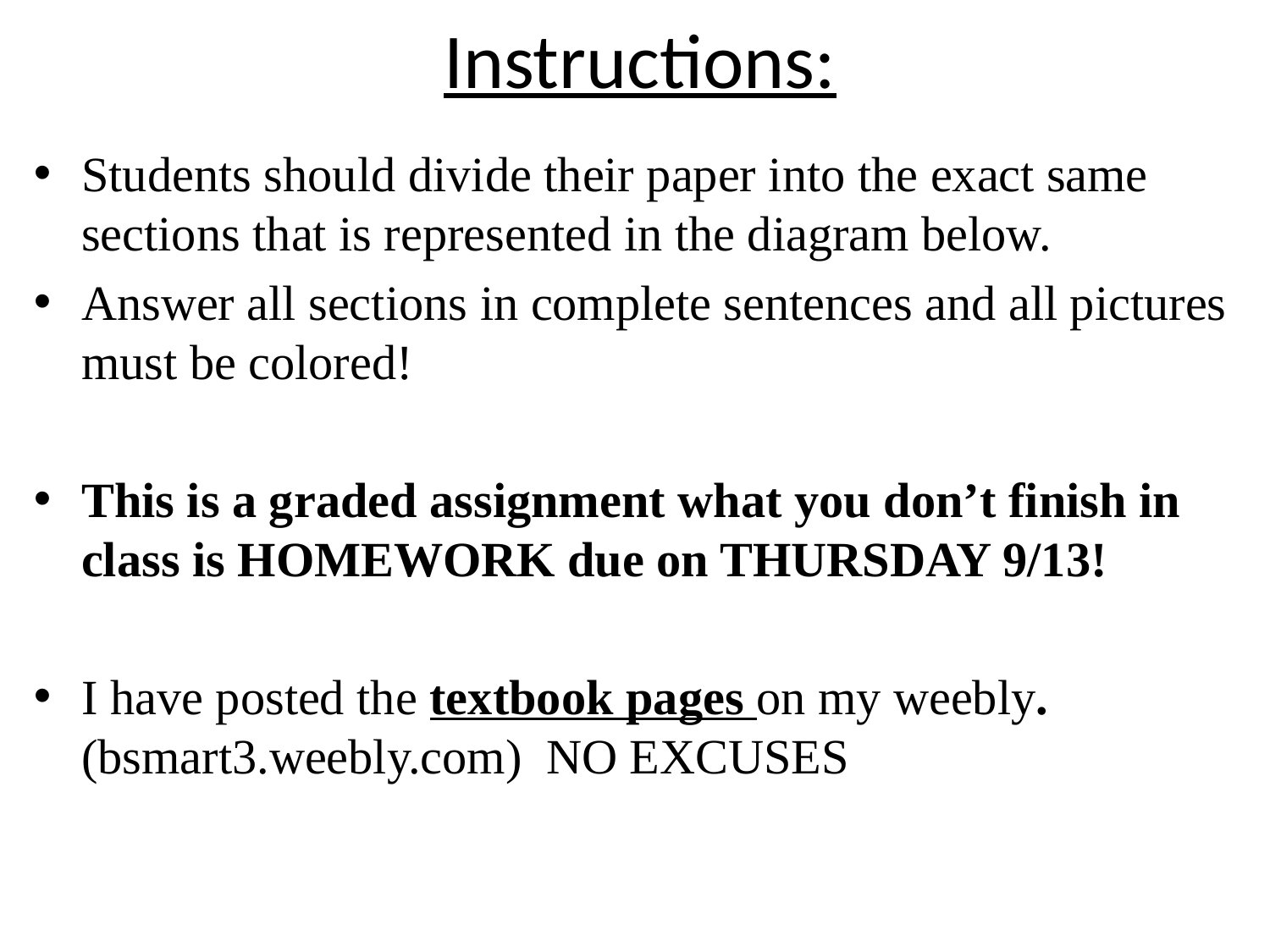

# Instructions:
Students should divide their paper into the exact same sections that is represented in the diagram below.
Answer all sections in complete sentences and all pictures must be colored!

This is a graded assignment what you don’t finish in class is HOMEWORK due on THURSDAY 9/13!

I have posted the textbook pages on my weebly.  (bsmart3.weebly.com)  NO EXCUSES